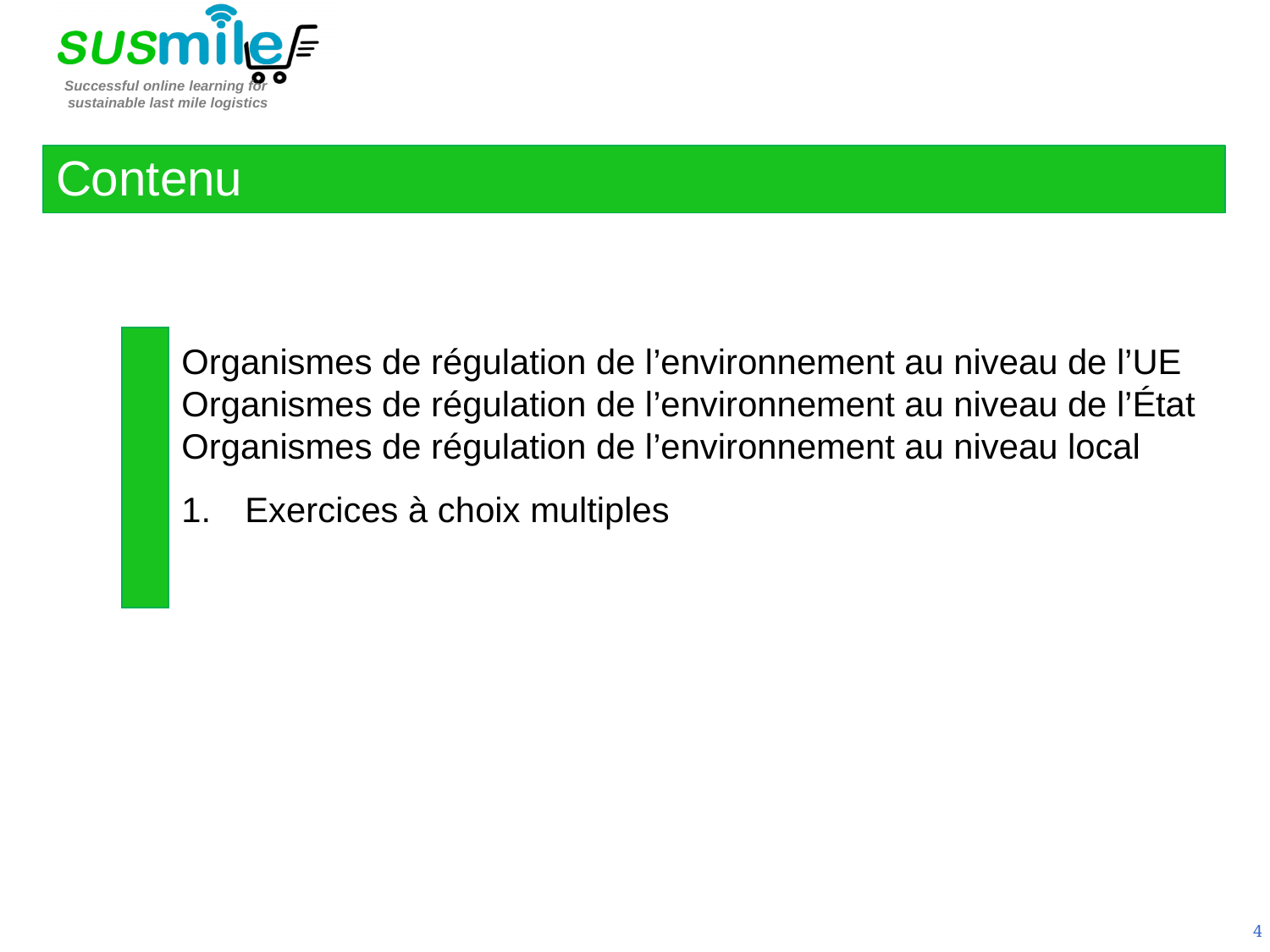

Contenu

Organismes de régulation de l’environnement au niveau de l’UE
Organismes de régulation de l’environnement au niveau de l’État
Organismes de régulation de l’environnement au niveau local
Exercices à choix multiples
4